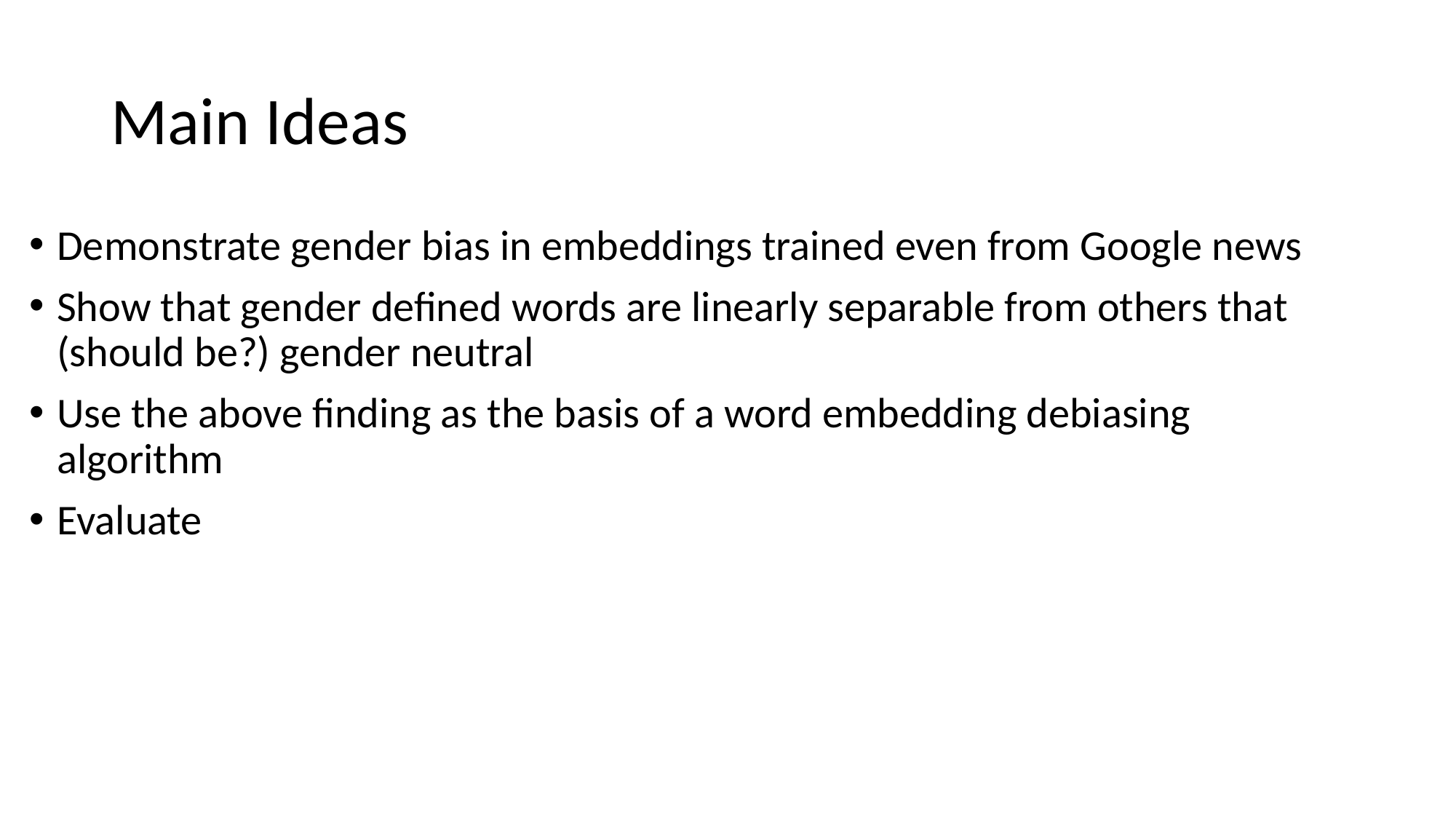

# Main Ideas
Demonstrate gender bias in embeddings trained even from Google news
Show that gender defined words are linearly separable from others that (should be?) gender neutral
Use the above finding as the basis of a word embedding debiasing algorithm
Evaluate